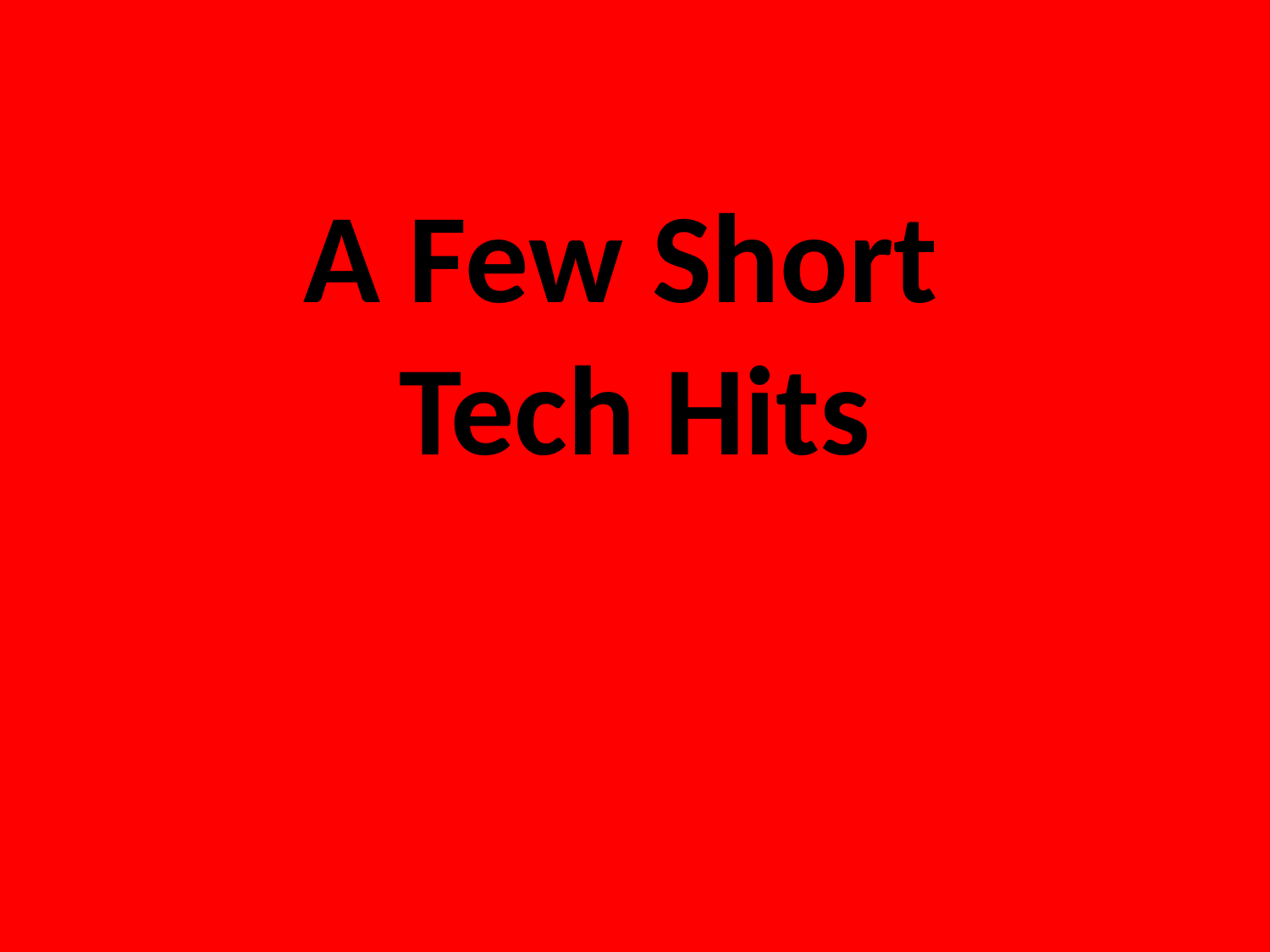

A Few Short
Tech Hits

www.carltoncollins.com
124